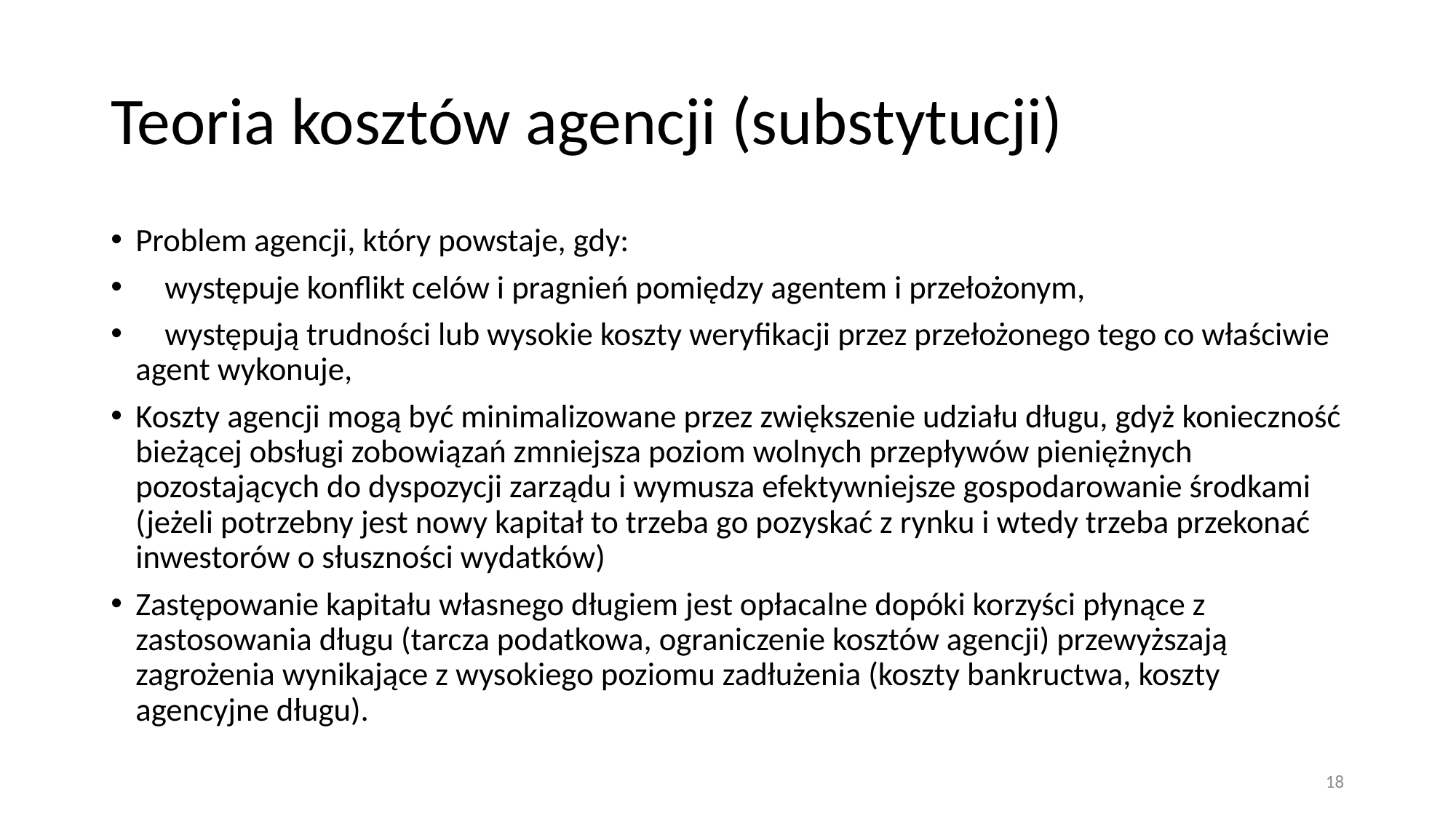

# Teoria kosztów agencji (substytucji)
Problem agencji, który powstaje, gdy:
    występuje konflikt celów i pragnień pomiędzy agentem i przełożonym,
    występują trudności lub wysokie koszty weryfikacji przez przełożonego tego co właściwie agent wykonuje,
Koszty agencji mogą być minimalizowane przez zwiększenie udziału długu, gdyż konieczność bieżącej obsługi zobowiązań zmniejsza poziom wolnych przepływów pieniężnych pozostających do dyspozycji zarządu i wymusza efektywniejsze gospodarowanie środkami (jeżeli potrzebny jest nowy kapitał to trzeba go pozyskać z rynku i wtedy trzeba przekonać inwestorów o słuszności wydatków)
Zastępowanie kapitału własnego długiem jest opłacalne dopóki korzyści płynące z zastosowania długu (tarcza podatkowa, ograniczenie kosztów agencji) przewyższają zagrożenia wynikające z wysokiego poziomu zadłużenia (koszty bankructwa, koszty agencyjne długu).
18